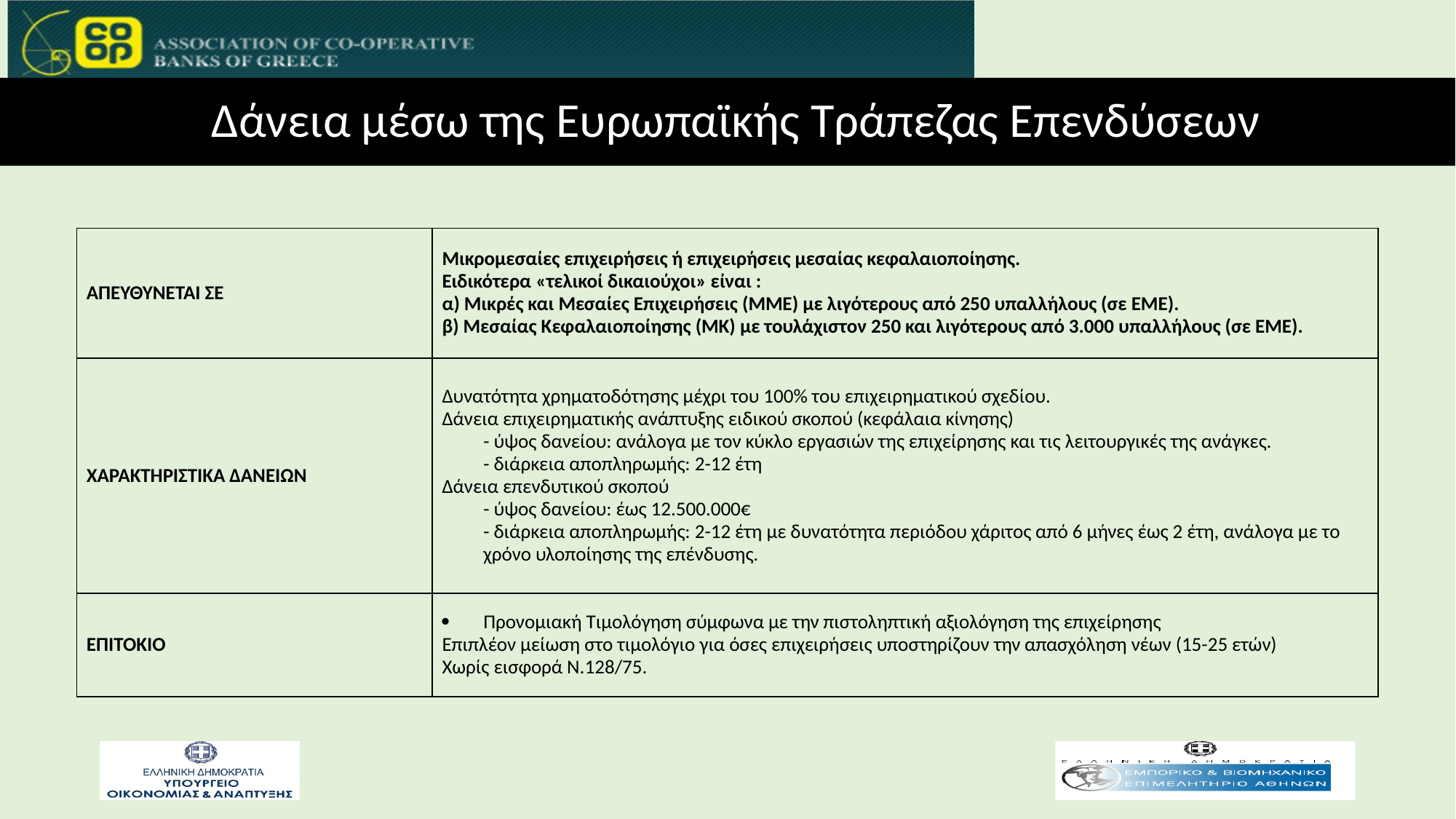

# Δάνεια μέσω της Ευρωπαϊκής Τράπεζας Επενδύσεων

| ΑΠΕΥΘΥΝΕΤΑΙ ΣΕ | Μικρομεσαίες επιχειρήσεις ή επιχειρήσεις μεσαίας κεφαλαιοποίησης. Ειδικότερα «τελικοί δικαιούχοι» είναι : α) Μικρές και Μεσαίες Επιχειρήσεις (ΜΜΕ) με λιγότερους από 250 υπαλλήλους (σε ΕΜΕ). β) Μεσαίας Κεφαλαιοποίησης (ΜΚ) με τουλάχιστον 250 και λιγότερους από 3.000 υπαλλήλους (σε ΕΜΕ). |
| --- | --- |
| ΧΑΡΑΚΤΗΡΙΣΤΙΚΑ ΔΑΝΕΙΩΝ | Δυνατότητα χρηματοδότησης μέχρι του 100% του επιχειρηματικού σχεδίου. Δάνεια επιχειρηματικής ανάπτυξης ειδικού σκοπού (κεφάλαια κίνησης) - ύψος δανείου: ανάλογα με τον κύκλο εργασιών της επιχείρησης και τις λειτουργικές της ανάγκες. - διάρκεια αποπληρωμής: 2-12 έτη Δάνεια επενδυτικού σκοπού - ύψος δανείου: έως 12.500.000€ - διάρκεια αποπληρωμής: 2-12 έτη με δυνατότητα περιόδου χάριτος από 6 μήνες έως 2 έτη, ανάλογα με το χρόνο υλοποίησης της επένδυσης. |
| ΕΠΙΤΟΚΙΟ | Προνομιακή Τιμολόγηση σύμφωνα με την πιστοληπτική αξιολόγηση της επιχείρησης Επιπλέον μείωση στο τιμολόγιο για όσες επιχειρήσεις υποστηρίζουν την απασχόληση νέων (15-25 ετών) Χωρίς εισφορά Ν.128/75. |